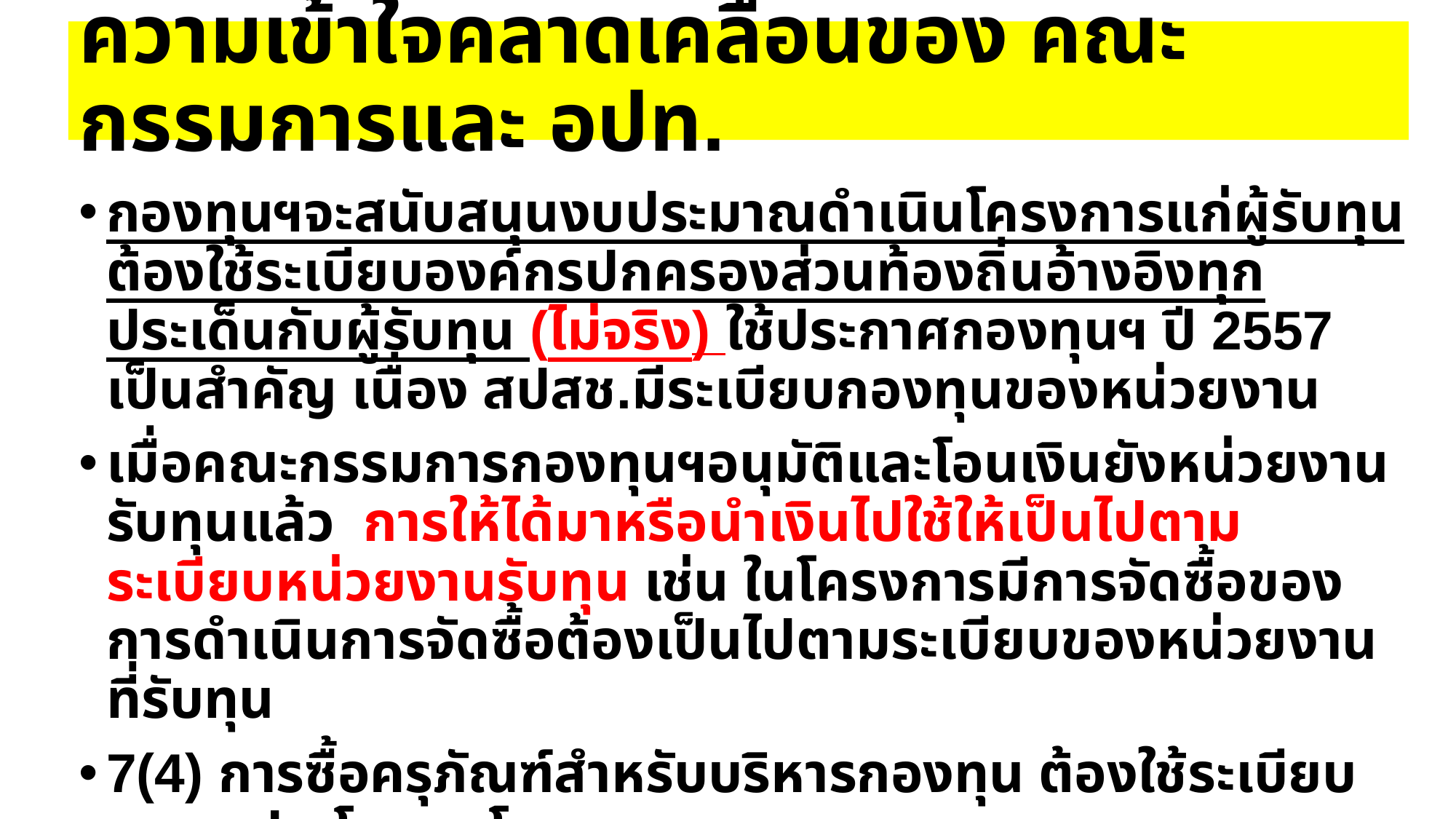

# ความเข้าใจคลาดเคลื่อนของ คณะกรรมการและ อปท.
กองทุนฯจะสนับสนุนงบประมาณดำเนินโครงการแก่ผู้รับทุน ต้องใช้ระเบียบองค์กรปกครองส่วนท้องถิ่นอ้างอิงทุกประเด็นกับผู้รับทุน (ไม่จริง) ใช้ประกาศกองทุนฯ ปี 2557 เป็นสำคัญ เนื่อง สปสช.มีระเบียบกองทุนของหน่วยงาน
เมื่อคณะกรรมการกองทุนฯอนุมัติและโอนเงินยังหน่วยงานรับทุนแล้ว  การให้ได้มาหรือนำเงินไปใช้ให้เป็นไปตามระเบียบหน่วยงานรับทุน เช่น ในโครงการมีการจัดซื้อของ การดำเนินการจัดซื้อต้องเป็นไปตามระเบียบของหน่วยงานที่รับทุน
7(4) การซื้อครุภัณฑ์สำหรับบริหารกองทุน ต้องใช้ระเบียบของ อปท.โดยอนุโลม
7(4) หากมีกิจกรรมจ้างลูกจ้างกองทุนฯ  และการให้ได้มาซึ่งลูกจ้าง เช่น การคัดเลือก หรือการจัดจ้าง ก็นำเอาระเบียบของ อปท.มาใช้โดยอนุโลม